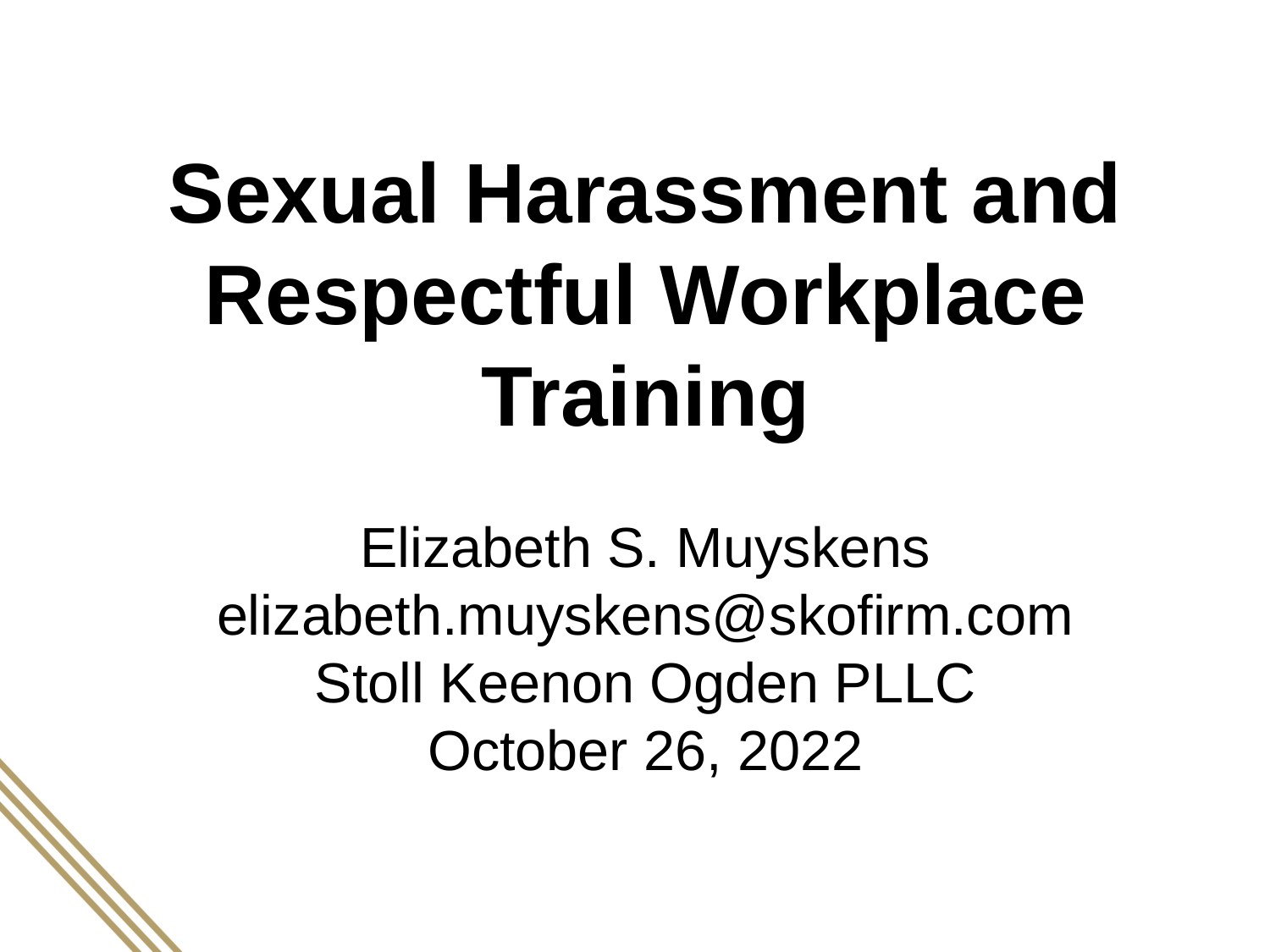

# Sexual Harassment and Respectful Workplace Training Elizabeth S. Muyskens elizabeth.muyskens@skofirm.com Stoll Keenon Ogden PLLC October 26, 2022